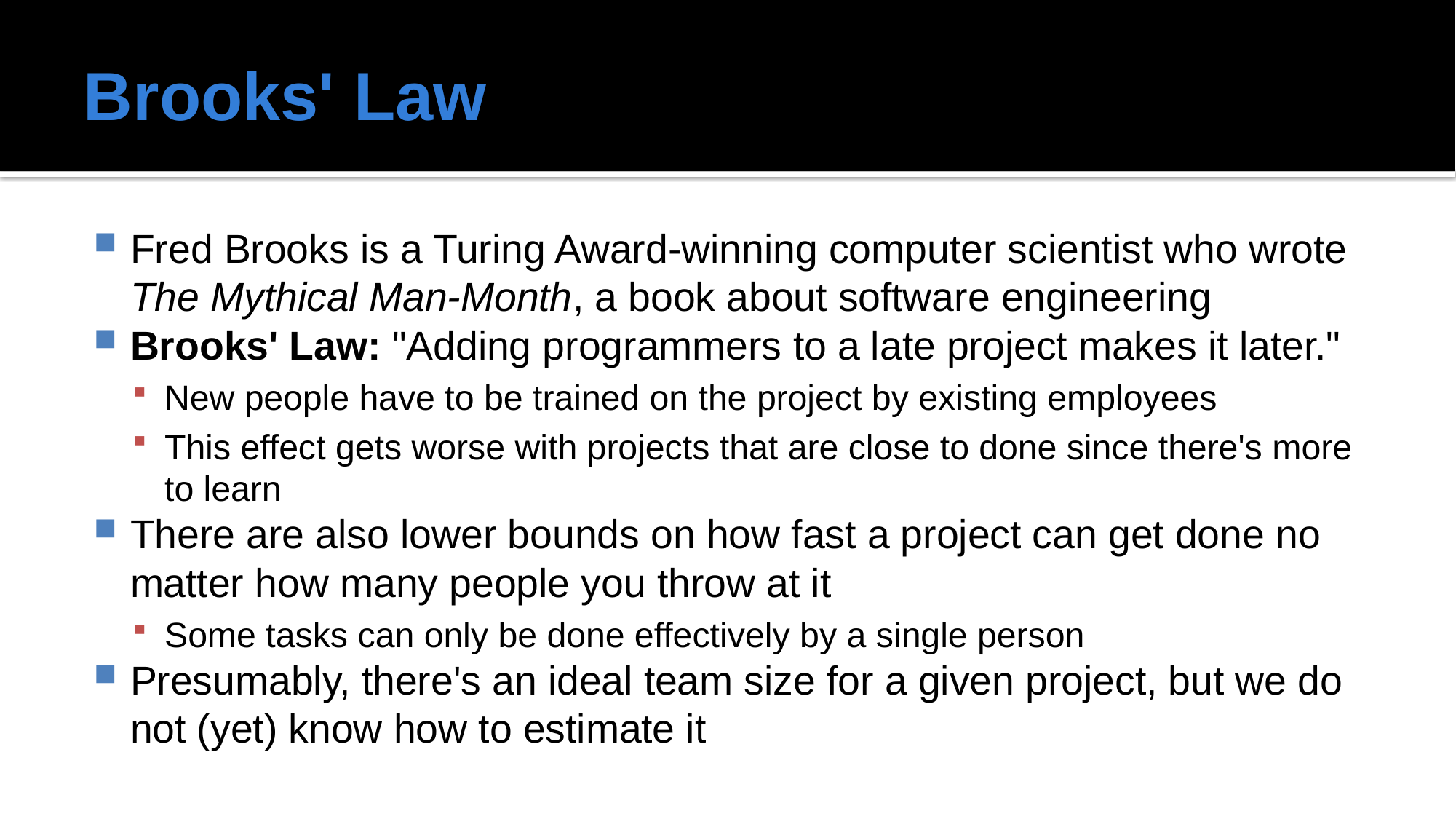

# Brooks' Law
Fred Brooks is a Turing Award-winning computer scientist who wrote The Mythical Man-Month, a book about software engineering
Brooks' Law: "Adding programmers to a late project makes it later."
New people have to be trained on the project by existing employees
This effect gets worse with projects that are close to done since there's more to learn
There are also lower bounds on how fast a project can get done no matter how many people you throw at it
Some tasks can only be done effectively by a single person
Presumably, there's an ideal team size for a given project, but we do not (yet) know how to estimate it